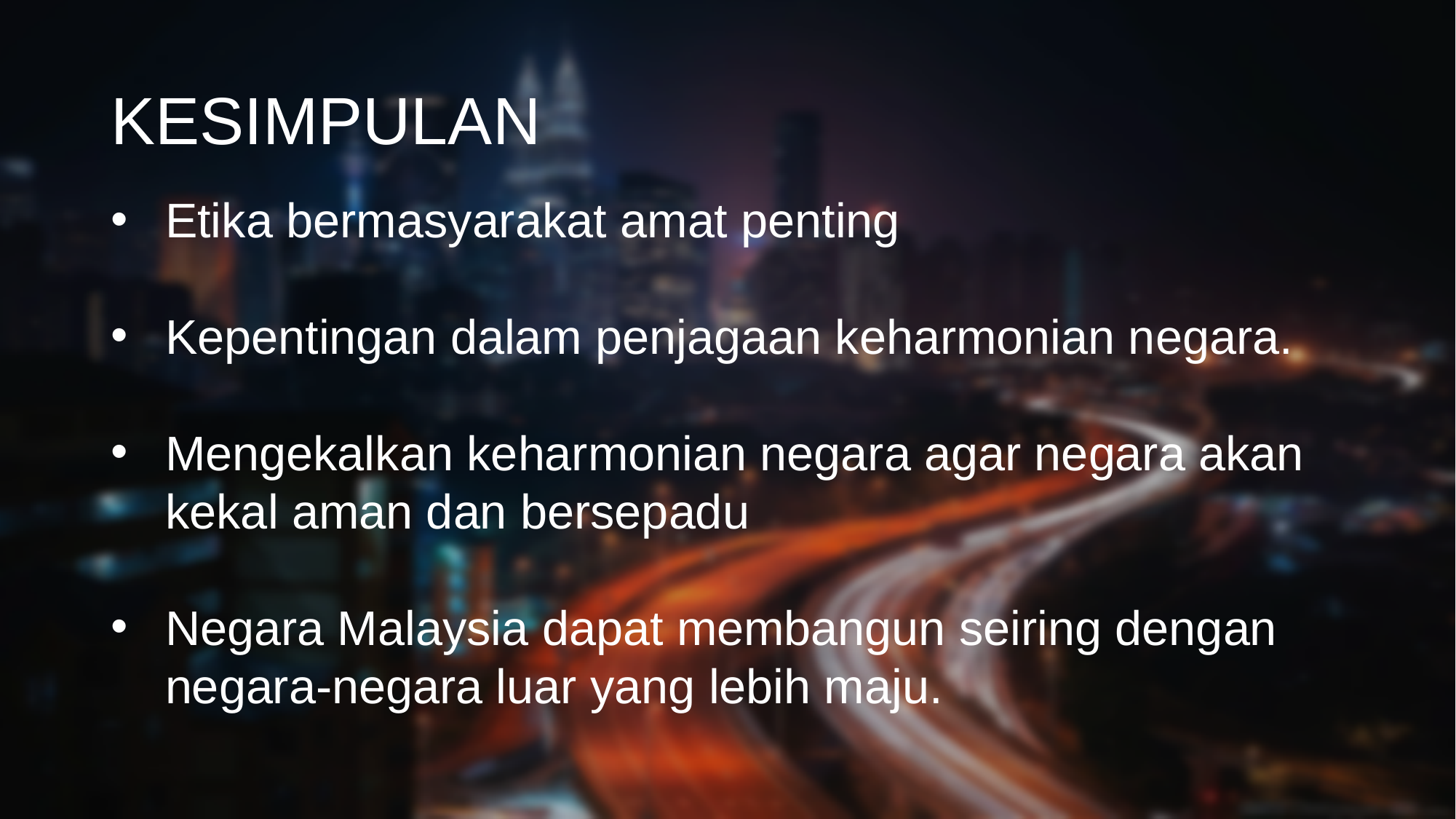

# KESIMPULAN
Etika bermasyarakat amat penting
Kepentingan dalam penjagaan keharmonian negara.
Mengekalkan keharmonian negara agar negara akan kekal aman dan bersepadu
Negara Malaysia dapat membangun seiring dengan negara-negara luar yang lebih maju.